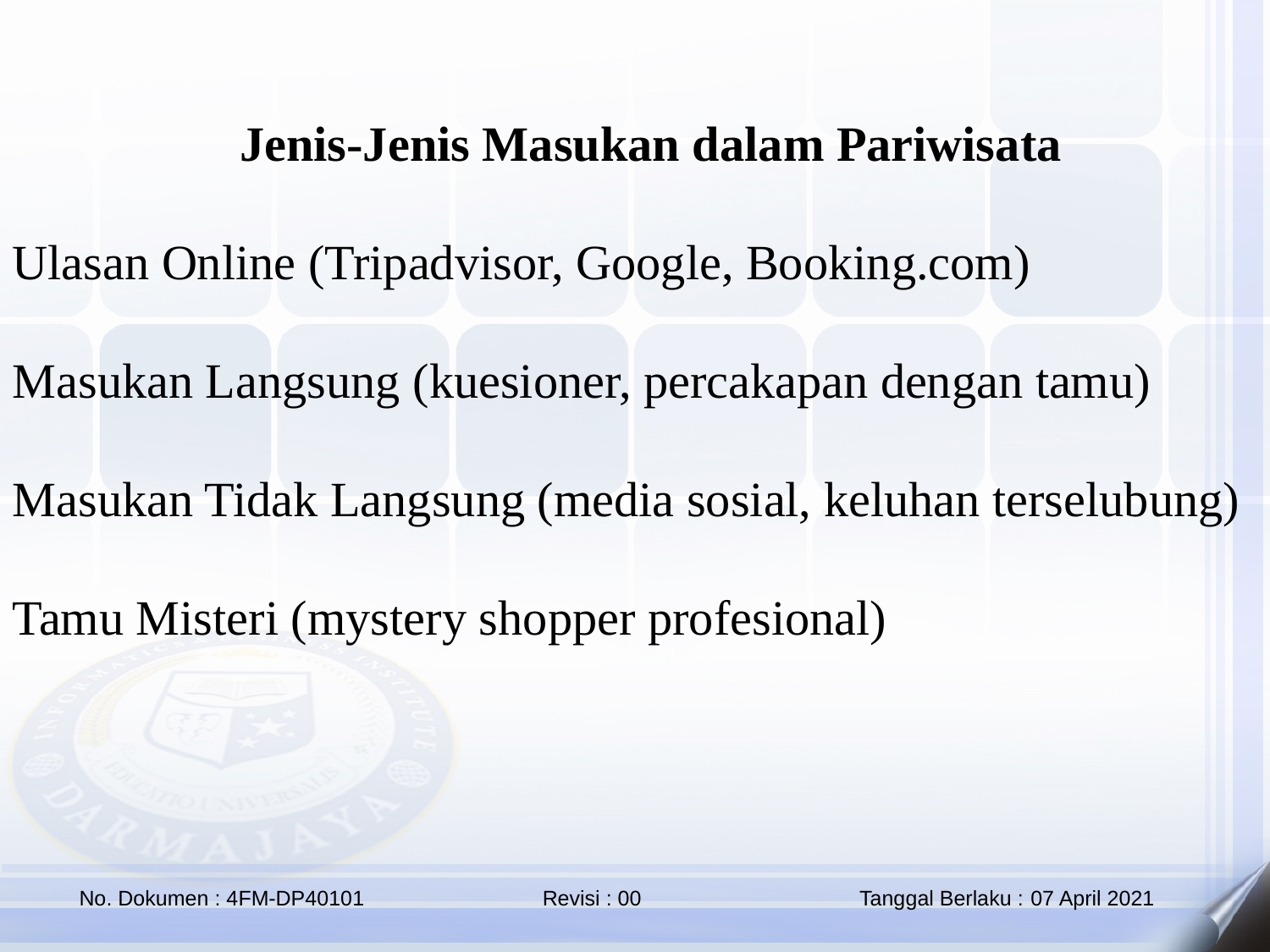

Jenis-Jenis Masukan dalam Pariwisata

Ulasan Online (Tripadvisor, Google, Booking.com)

Masukan Langsung (kuesioner, percakapan dengan tamu)

Masukan Tidak Langsung (media sosial, keluhan terselubung)

Tamu Misteri (mystery shopper profesional)